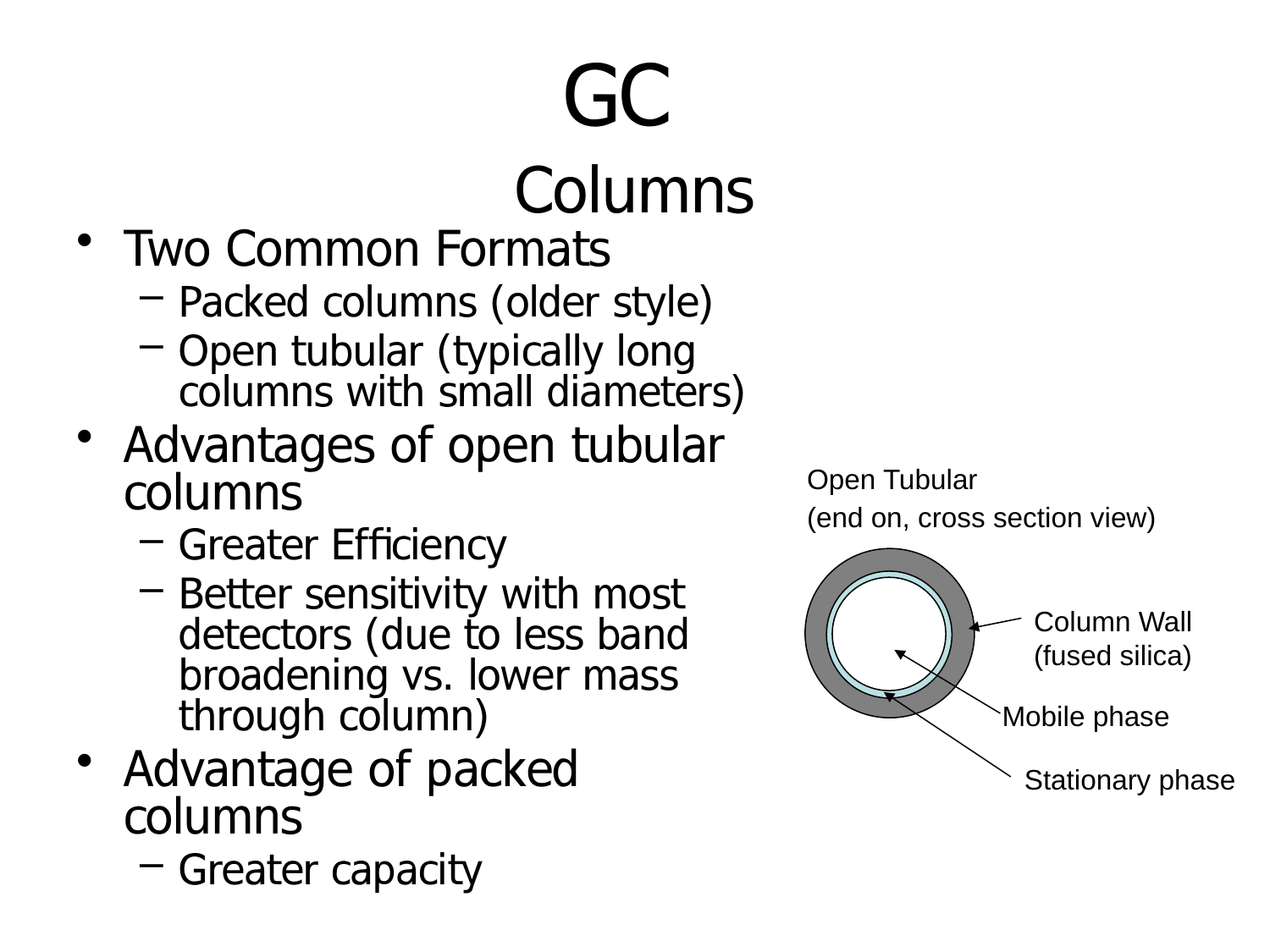

# GC Columns
Two Common Formats
Packed columns (older style)
Open tubular (typically long columns with small diameters)
Advantages of open tubular columns
Greater Efficiency
Better sensitivity with most detectors (due to less band broadening vs. lower mass through column)
Advantage of packed columns
Greater capacity
Open Tubular
(end on, cross section view)

Column Wall (fused silica)

Mobile phase
Stationary phase